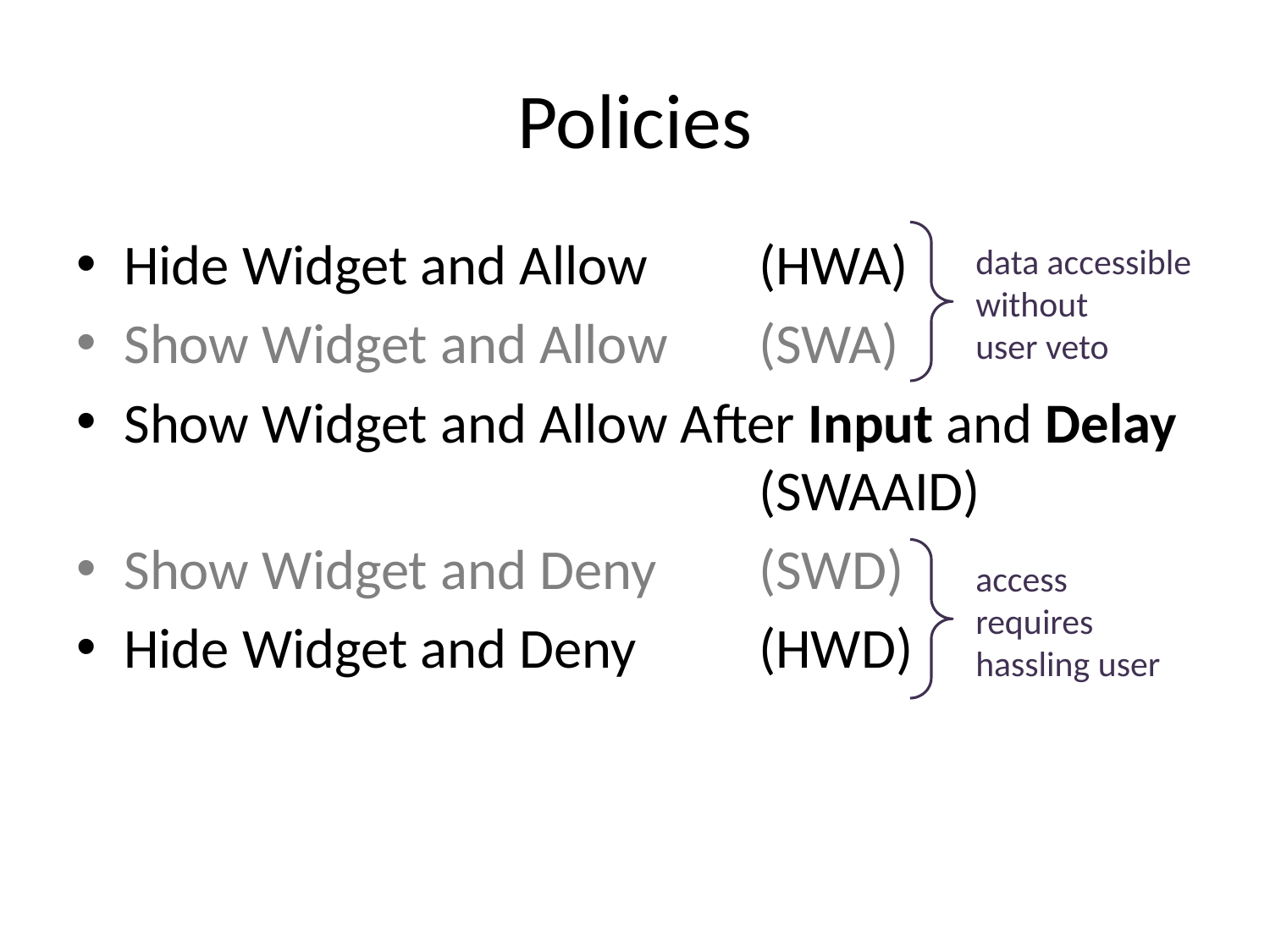

# Policies
Hide Widget and Allow	(HWA)
Show Widget and Allow	(SWA)
Show Widget and Allow After Input and Delay 					(SWAAID)
Show Widget and Deny	(SWD)
Hide Widget and Deny	(HWD)

data accessible
without
user veto

access
requires
hassling user